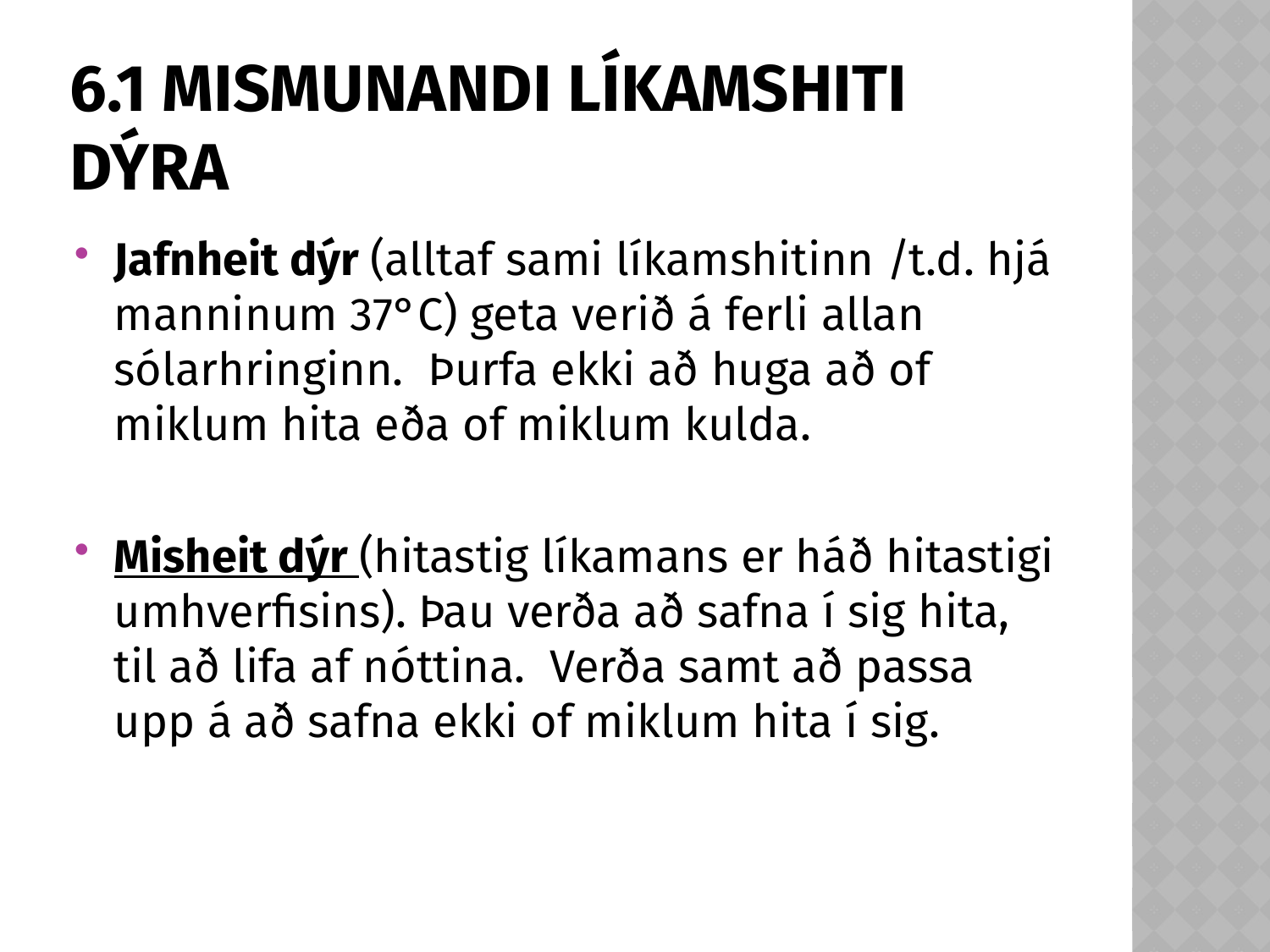

# 6.1 Mismunandi líkamshiti dýra
Jafnheit dýr (alltaf sami líkamshitinn /t.d. hjá manninum 37°C) geta verið á ferli allan sólarhringinn.  Þurfa ekki að huga að of miklum hita eða of miklum kulda.

Misheit dýr (hitastig líkamans er háð hitastigi umhverfisins). Þau verða að safna í sig hita, til að lifa af nóttina.  Verða samt að passa upp á að safna ekki of miklum hita í sig.